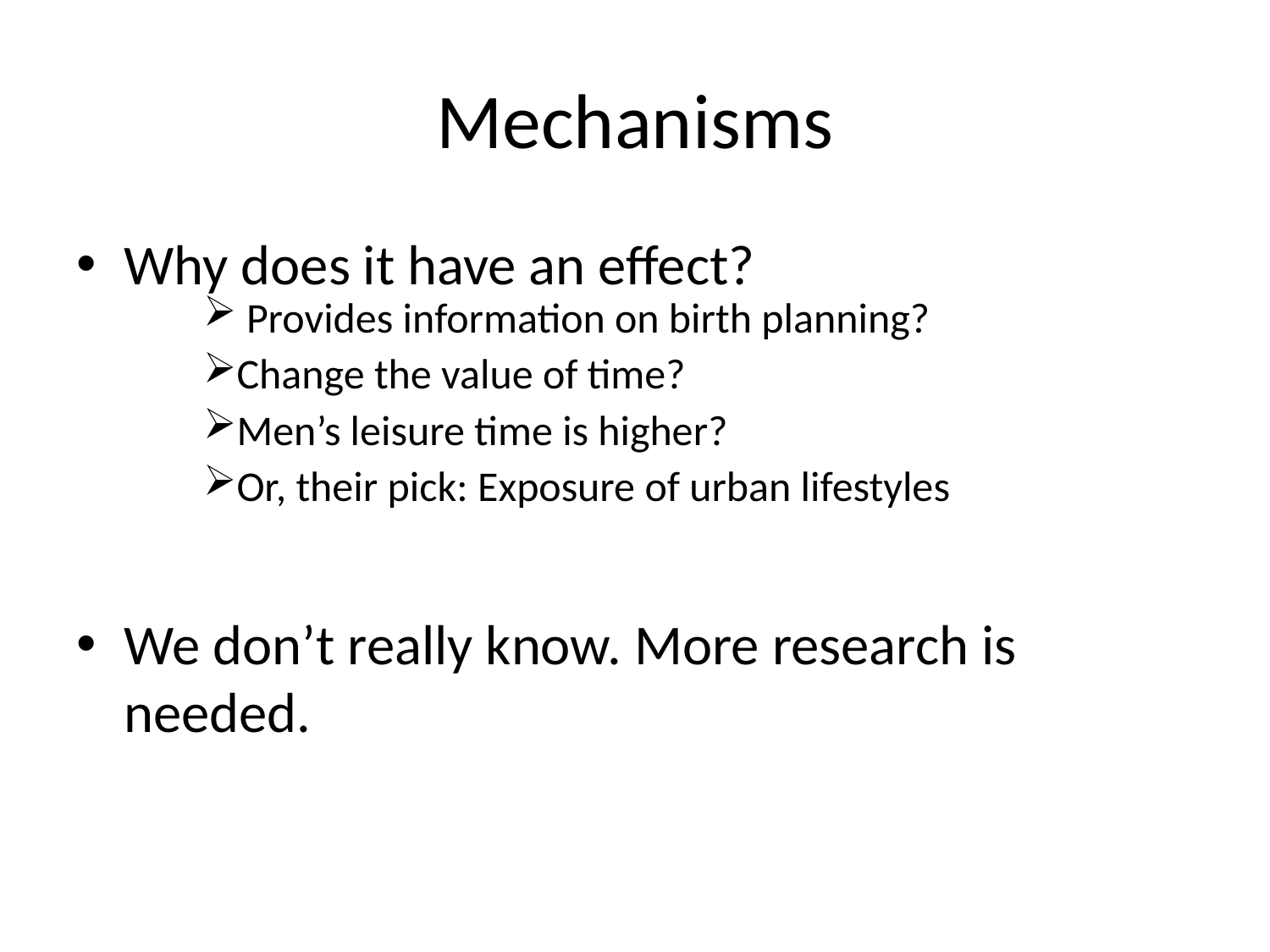

# Mechanisms
Why does it have an effect?
 Provides information on birth planning?
Change the value of time?
Men’s leisure time is higher?
Or, their pick: Exposure of urban lifestyles

We don’t really know. More research is needed.